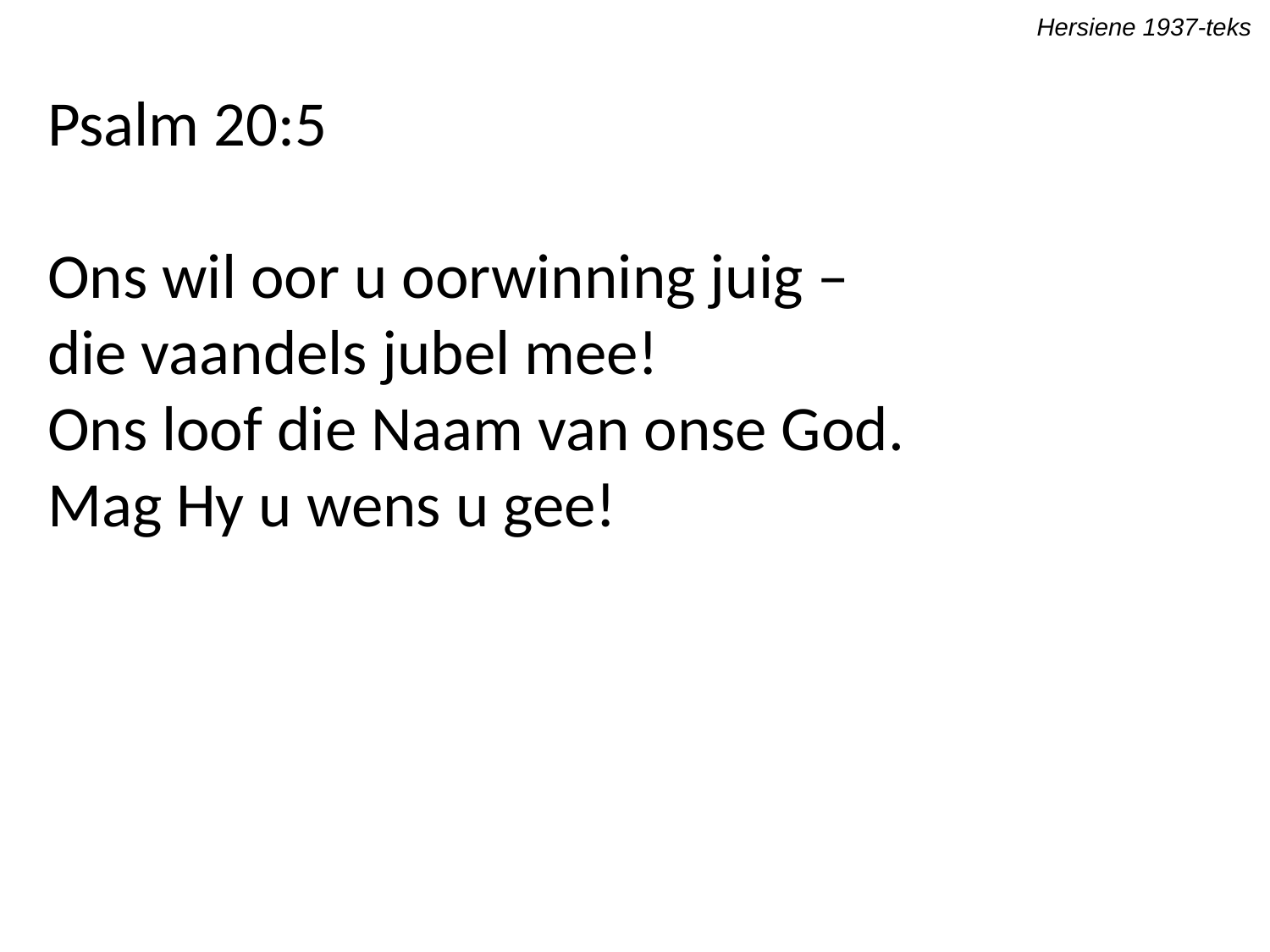

Hersiene 1937-teks
Psalm 20:5

Ons wil oor u oorwinning juig –
die vaandels jubel mee!
Ons loof die Naam van onse God.
Mag Hy u wens u gee!